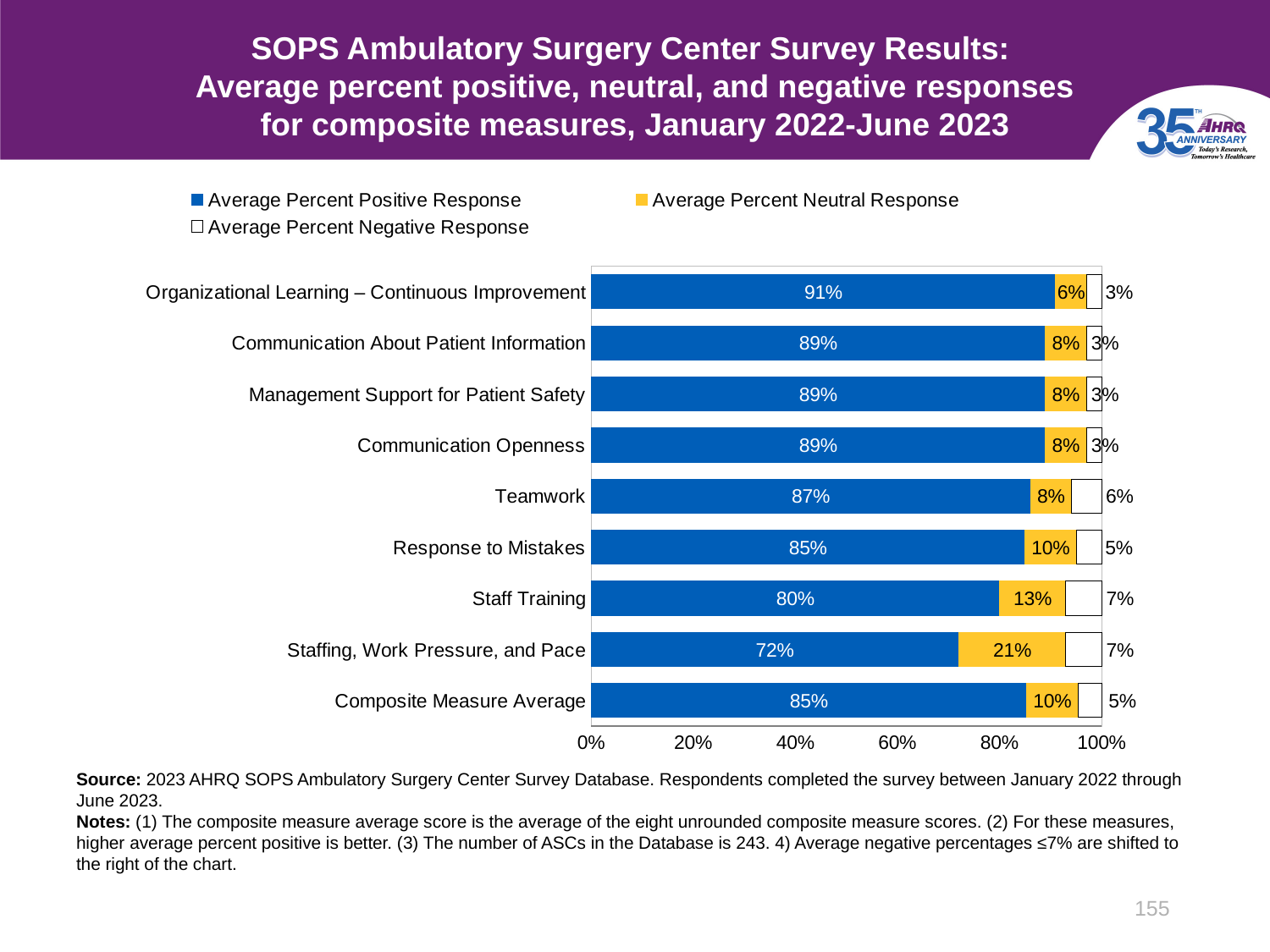

# SOPS Ambulatory Surgery Center Survey Results: Average percent positive, neutral, and negative responses for composite measures, January 2022-June 2023

### Chart

| Category | Average Percent Positive Response | Average Percent Neutral Response | Average Percent Negative Response |
|---|---|---|---|
| Composite Measure Average | 0.85 | 0.1 | 0.04625000000000001 |
| Staffing, Work Pressure, and Pace | 0.72 | 0.21 | 0.07 |
| Staff Training | 0.8 | 0.13 | 0.07 |
| Response to Mistakes | 0.85 | 0.1 | 0.05 |
| Teamwork | 0.87 | 0.08 | 0.06 |
| Communication Openness | 0.89 | 0.08 | 0.03 |
| Management Support for Patient Safety | 0.89 | 0.08 | 0.03 |
| Communication About Patient Information | 0.89 | 0.08 | 0.03 |
| Organizational Learning – Continuous Improvement | 0.91 | 0.06 | 0.03 |
Source: 2023 AHRQ SOPS Ambulatory Surgery Center Survey Database. Respondents completed the survey between January 2022 through June 2023.
Notes: (1) The composite measure average score is the average of the eight unrounded composite measure scores. (2) For these measures, higher average percent positive is better. (3) The number of ASCs in the Database is 243. 4) Average negative percentages ≤7% are shifted to the right of the chart.
155